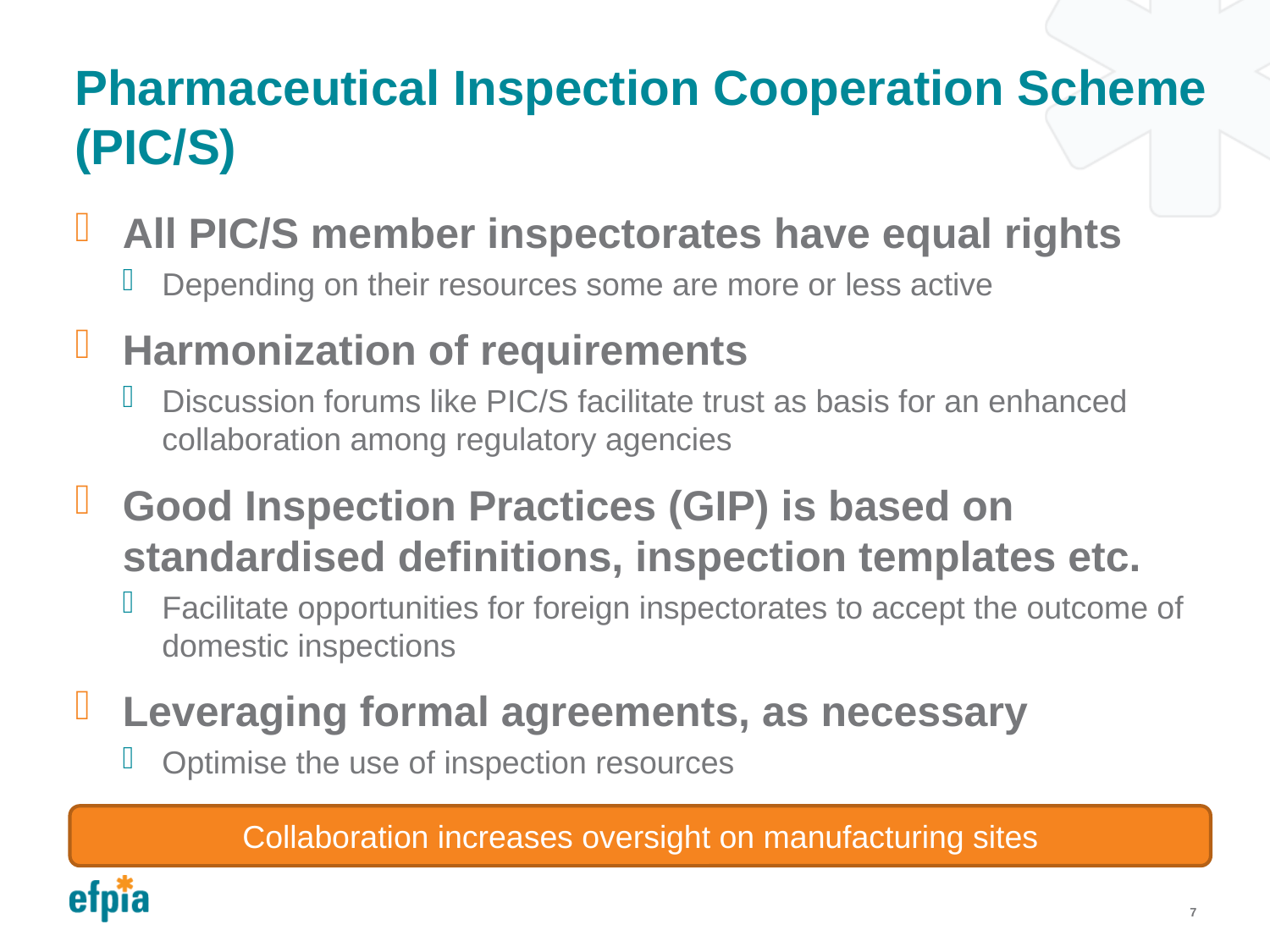

# Pharmaceutical Inspection Cooperation Scheme (PIC/S)
All PIC/S member inspectorates have equal rights
Depending on their resources some are more or less active
Harmonization of requirements
Discussion forums like PIC/S facilitate trust as basis for an enhanced collaboration among regulatory agencies
Good Inspection Practices (GIP) is based on standardised definitions, inspection templates etc.
Facilitate opportunities for foreign inspectorates to accept the outcome of domestic inspections
Leveraging formal agreements, as necessary
Optimise the use of inspection resources

Collaboration increases oversight on manufacturing sites
7